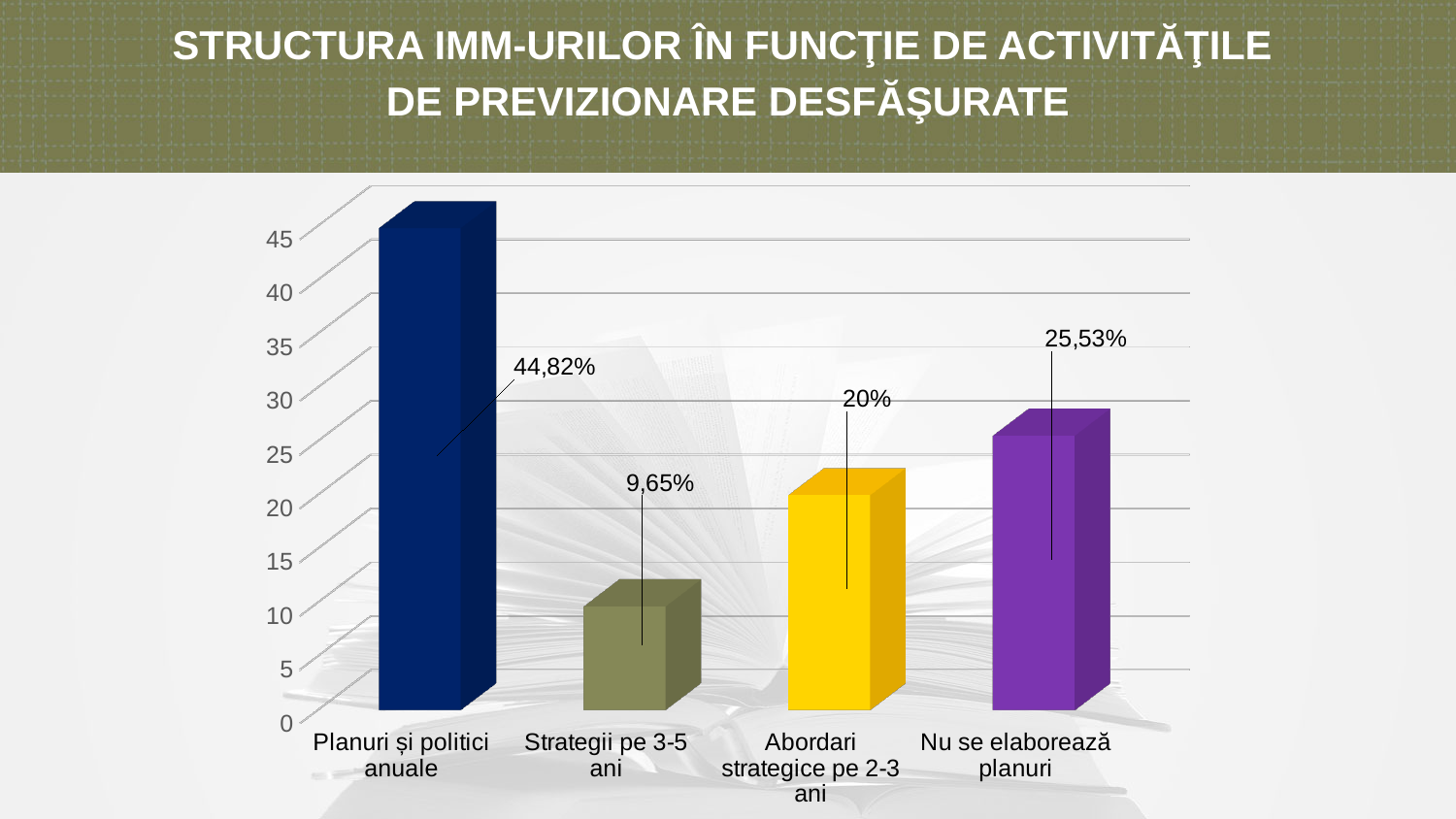

STRUCTURA IMM-URILOR ÎN FUNCŢIE DE ACTIVITĂŢILE
DE PREVIZIONARE DESFĂŞURATE

[unsupported chart]